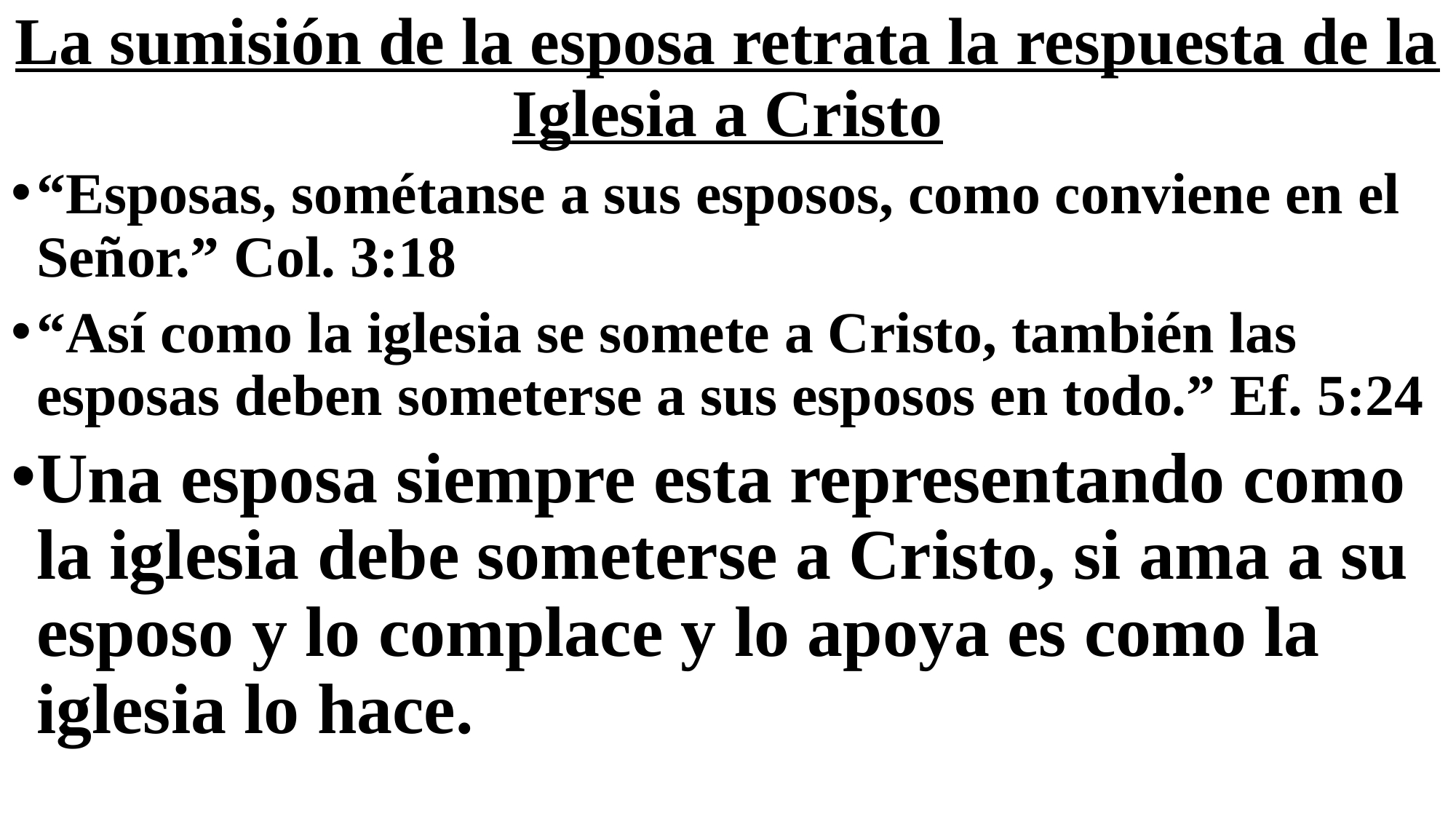

# La sumisión de la esposa retrata la respuesta de la Iglesia a Cristo
“Esposas, sométanse a sus esposos, como conviene en el Señor.” Col. 3:18
“Así como la iglesia se somete a Cristo, también las esposas deben someterse a sus esposos en todo.” Ef. 5:24
Una esposa siempre esta representando como la iglesia debe someterse a Cristo, si ama a su esposo y lo complace y lo apoya es como la iglesia lo hace.